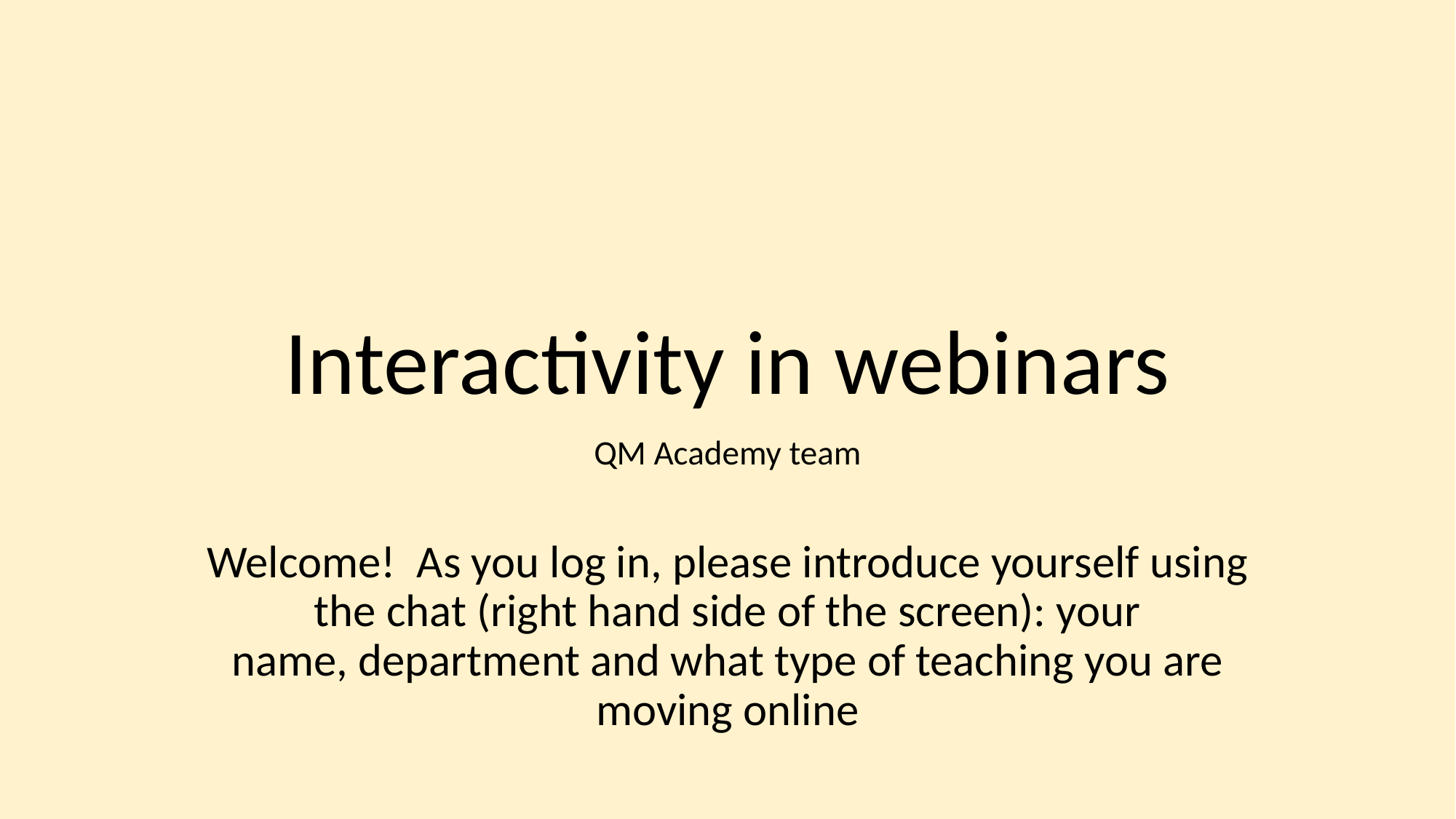

# Interactivity in webinars
QM Academy team

Welcome!  As you log in, please introduce yourself using the chat (right hand side of the screen): your name, department and what type of teaching you are moving online